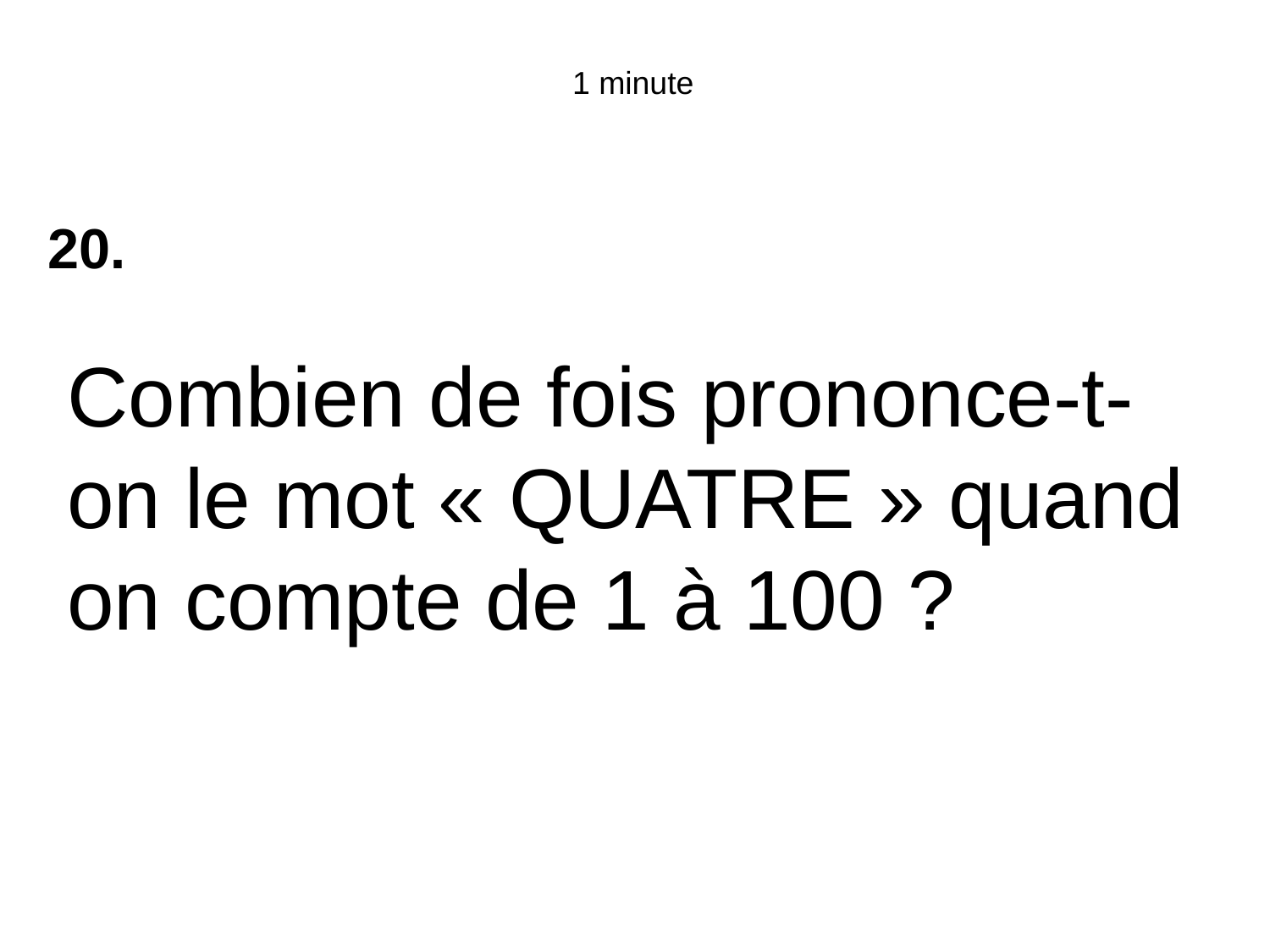

1 minute
20.
Combien de fois prononce-t-on le mot « QUATRE » quand on compte de 1 à 100 ?